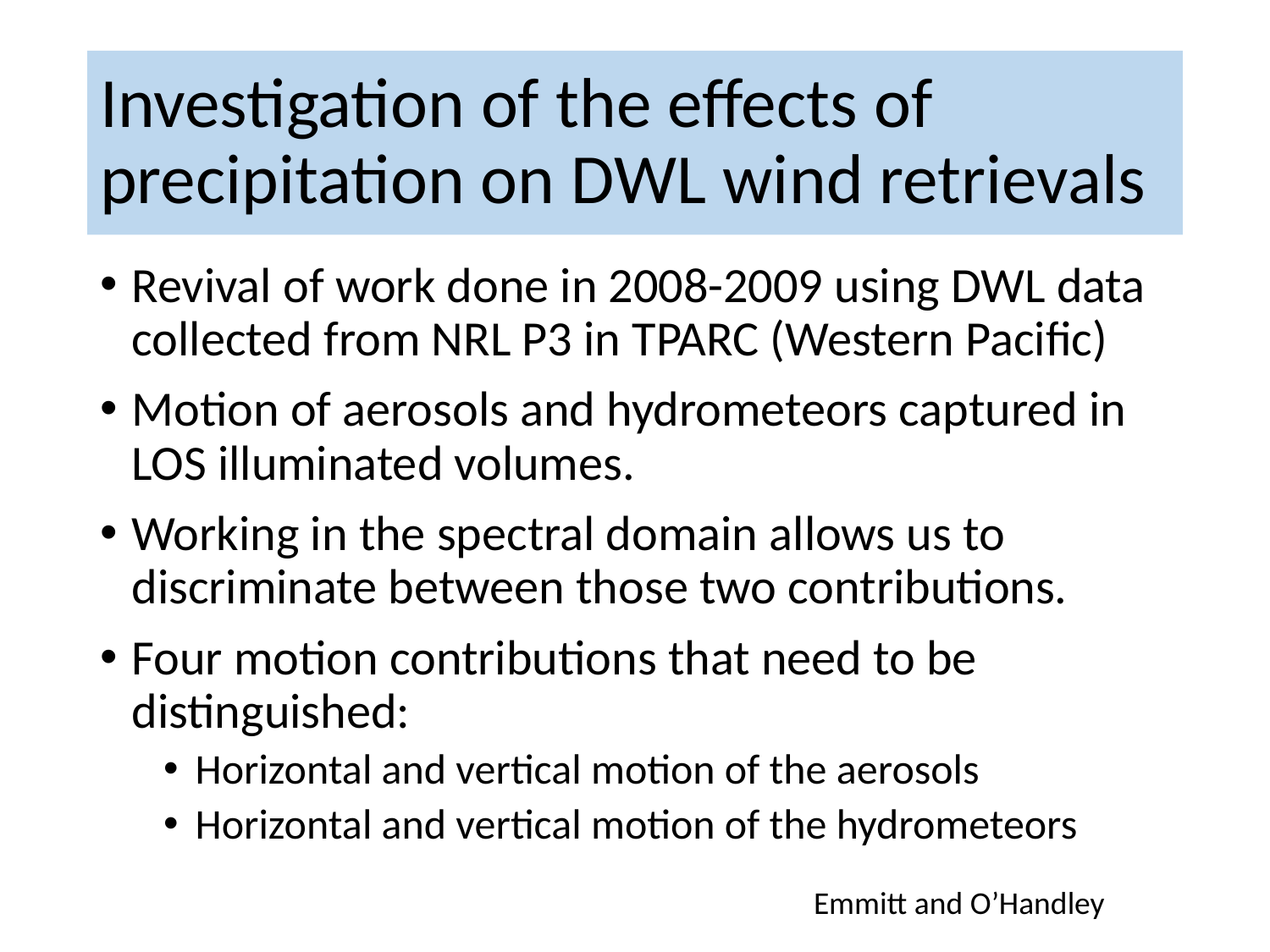

# Investigation of the effects of precipitation on DWL wind retrievals
Revival of work done in 2008-2009 using DWL data collected from NRL P3 in TPARC (Western Pacific)
Motion of aerosols and hydrometeors captured in LOS illuminated volumes.
Working in the spectral domain allows us to discriminate between those two contributions.
Four motion contributions that need to be distinguished:
Horizontal and vertical motion of the aerosols
Horizontal and vertical motion of the hydrometeors
Emmitt and O’Handley